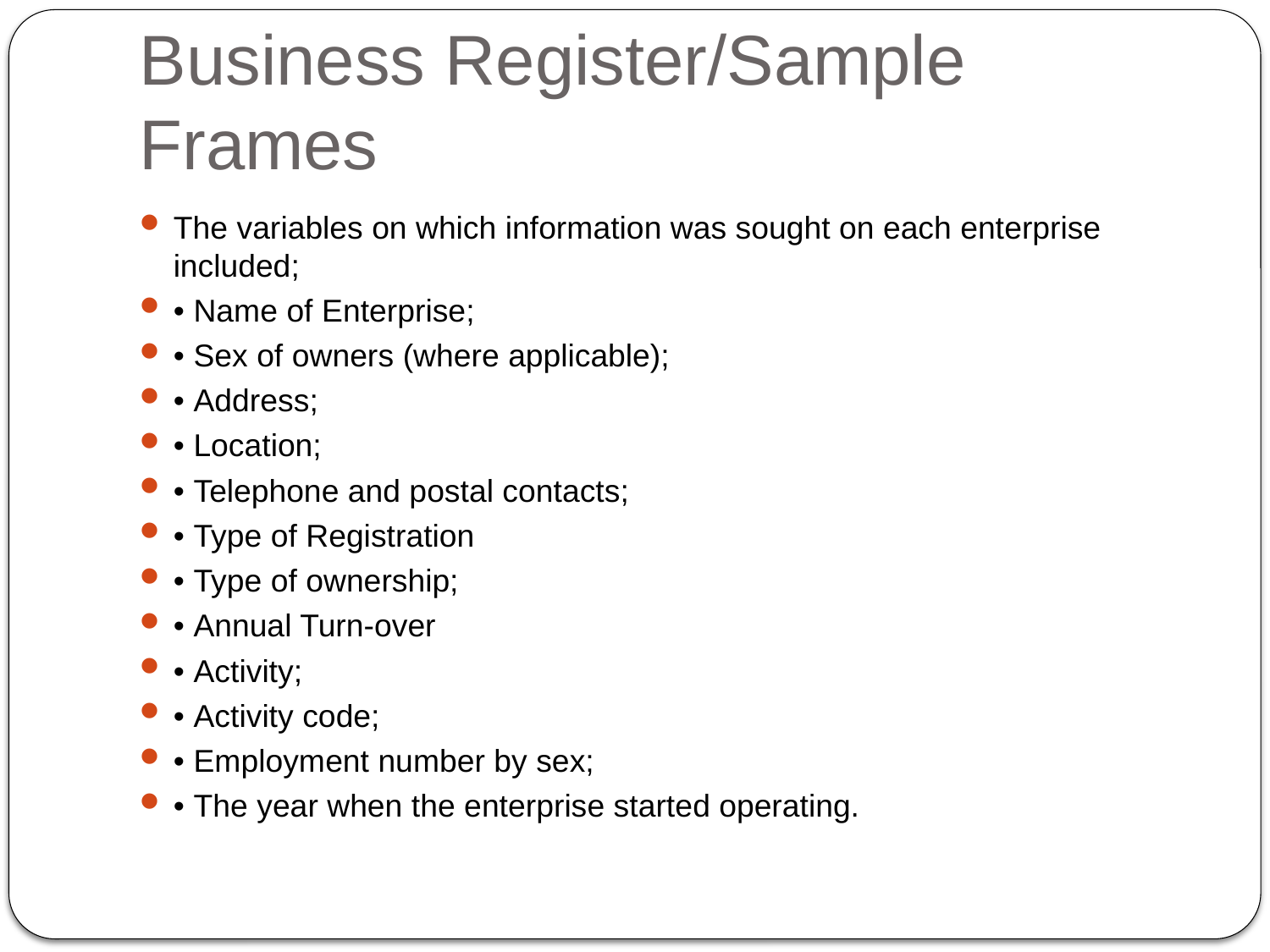

# Business Register/Sample Frames
The variables on which information was sought on each enterprise included;
• Name of Enterprise;
• Sex of owners (where applicable);
• Address;
• Location;
• Telephone and postal contacts;
• Type of Registration
• Type of ownership;
• Annual Turn-over
• Activity;
• Activity code;
• Employment number by sex;
• The year when the enterprise started operating.